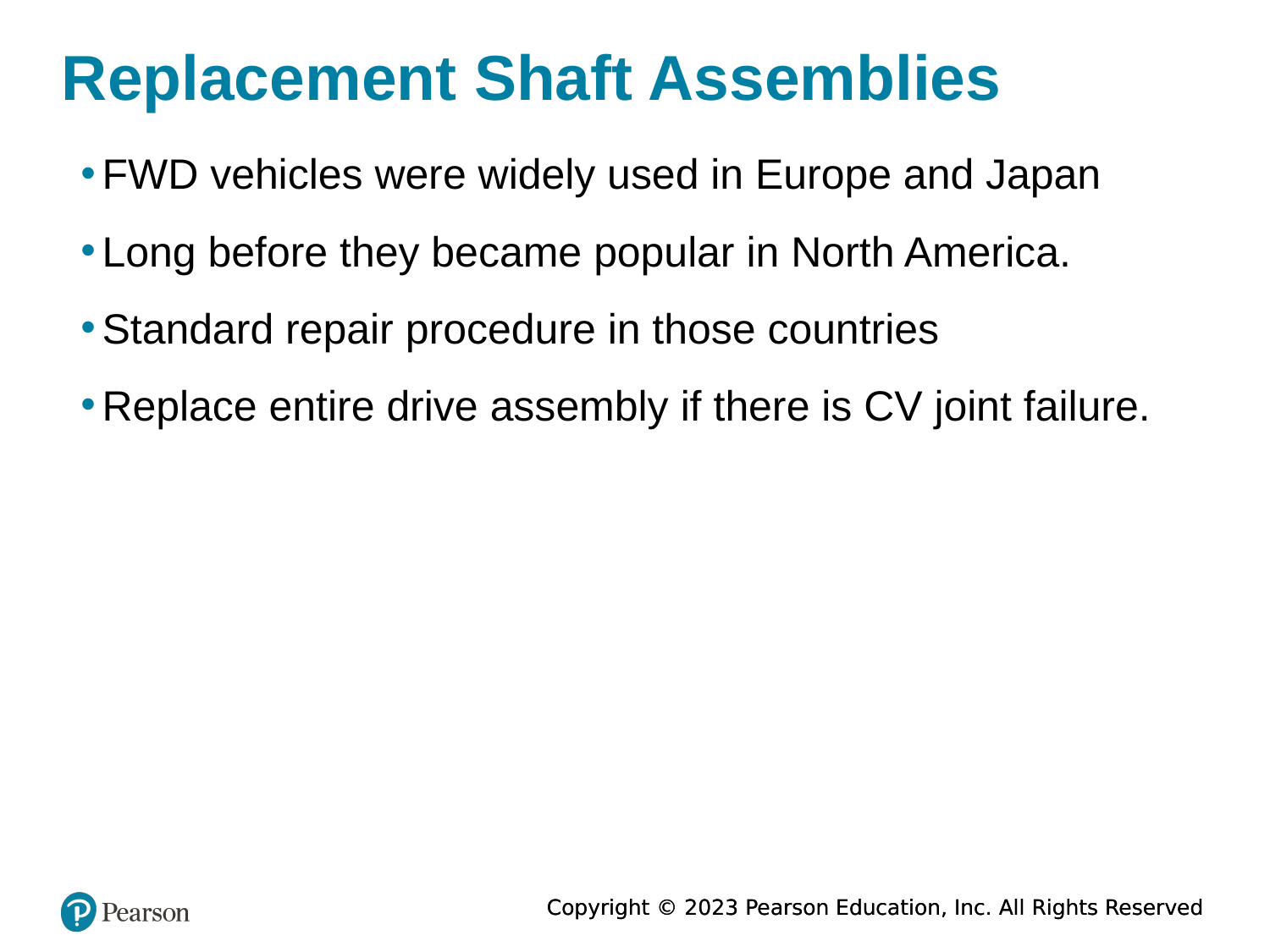

# Replacement Shaft Assemblies
FWD vehicles were widely used in Europe and Japan
Long before they became popular in North America.
Standard repair procedure in those countries
Replace entire drive assembly if there is CV joint failure.